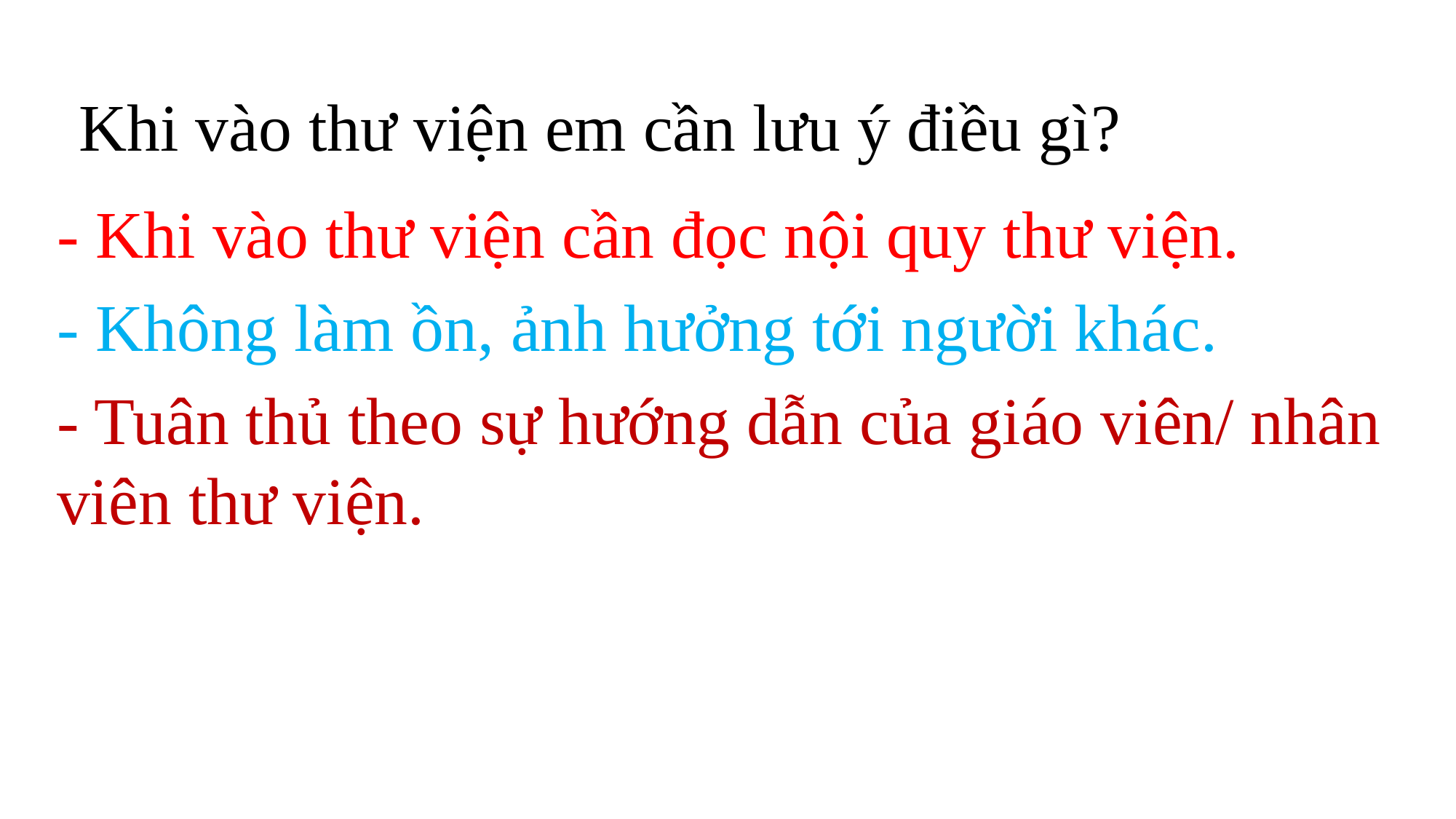

Khi vào thư viện em cần lưu ý điều gì?
- Khi vào thư viện cần đọc nội quy thư viện.
- Không làm ồn, ảnh hưởng tới người khác.
- Tuân thủ theo sự hướng dẫn của giáo viên/ nhân viên thư viện.